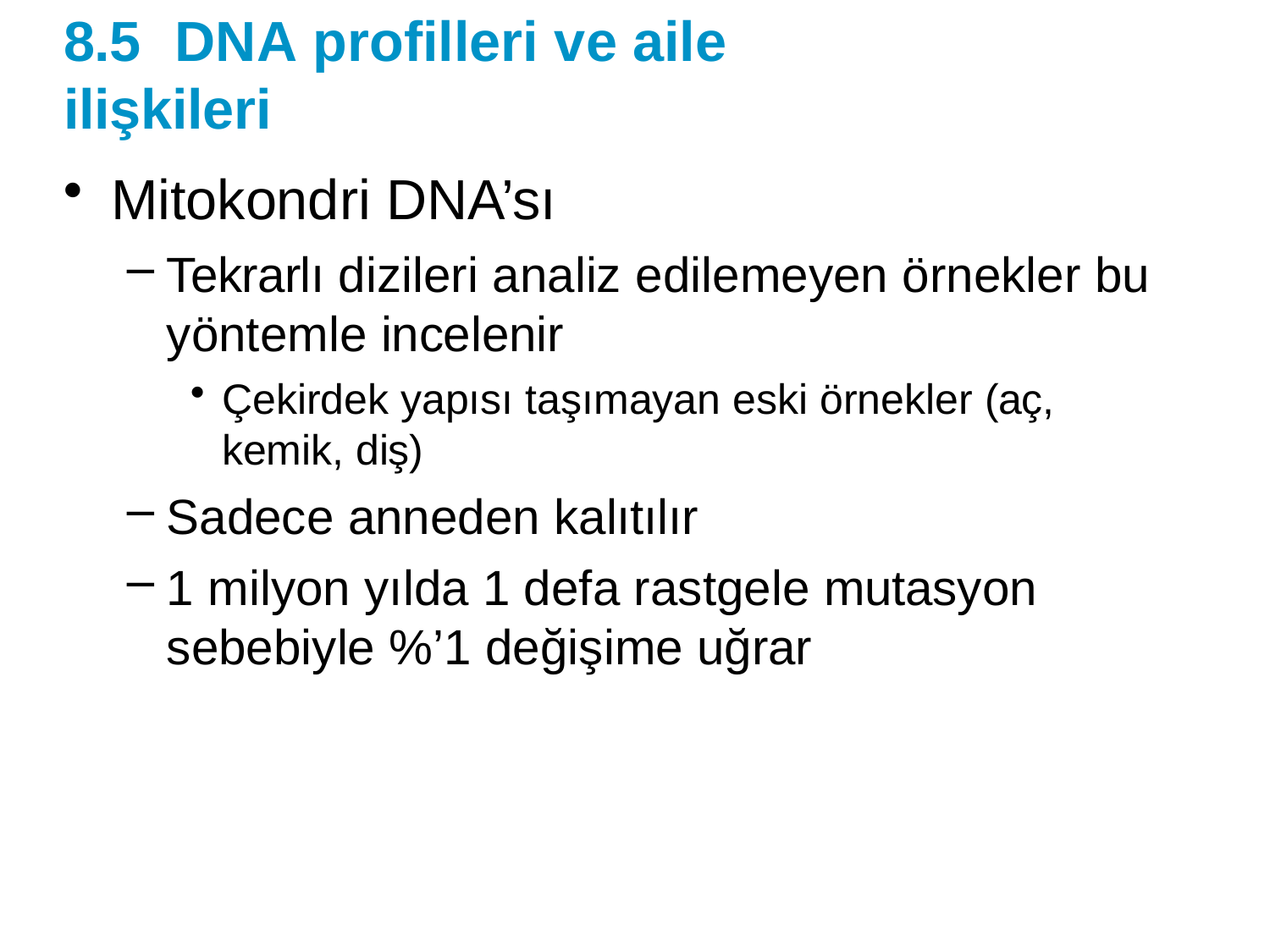

# 8.5	DNA profilleri ve aile ilişkileri
Mitokondri DNA’sı
Tekrarlı dizileri analiz edilemeyen örnekler bu yöntemle incelenir
Çekirdek yapısı taşımayan eski örnekler (aç, kemik, diş)
Sadece anneden kalıtılır
1 milyon yılda 1 defa rastgele mutasyon sebebiyle %’1 değişime uğrar